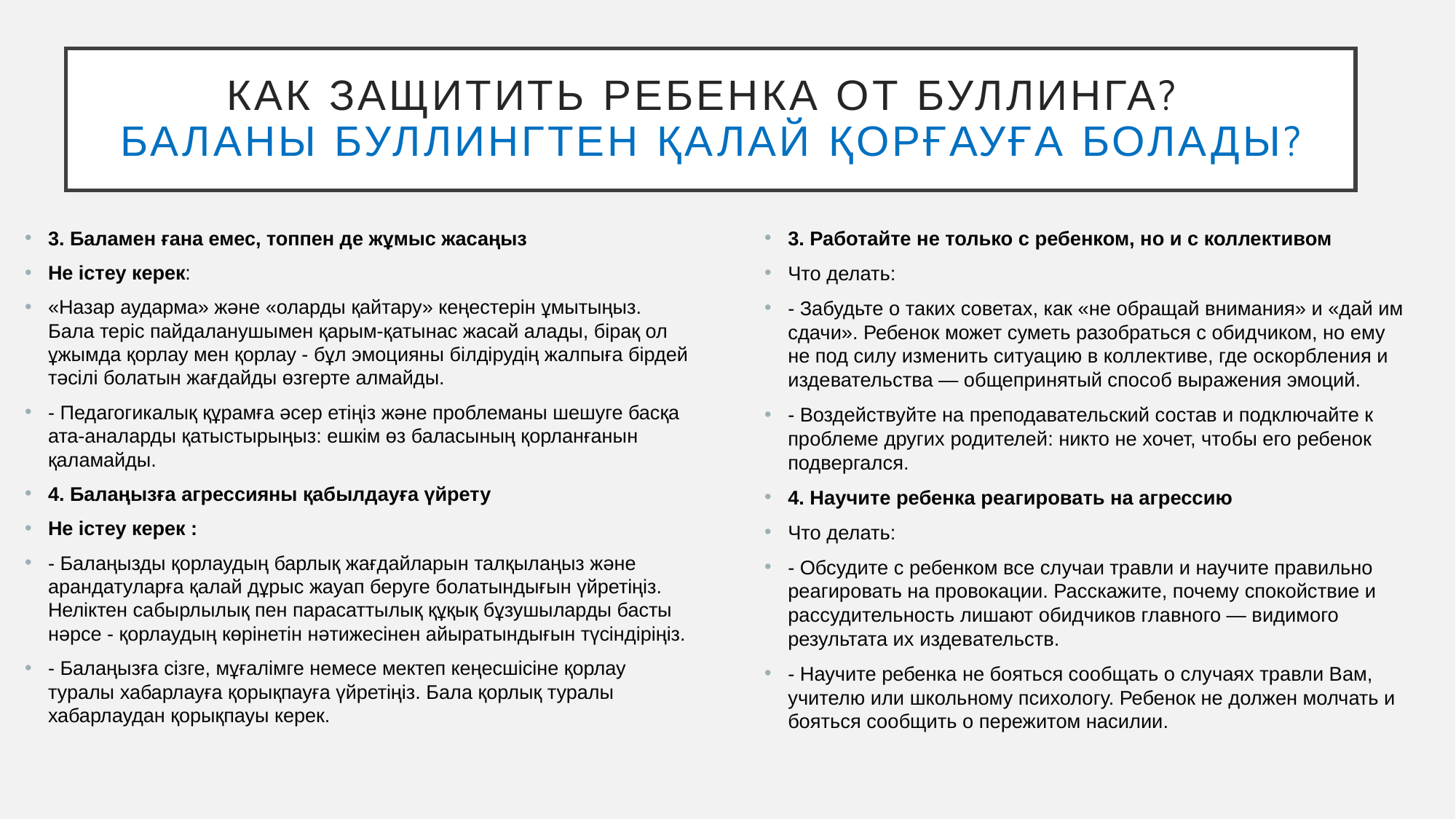

# Как защитить ребенка от буллинга? Баланы буллингтен қалай қорғауға болады?
3. Баламен ғана емес, топпен де жұмыс жасаңыз
Не істеу керек:
«Назар аударма» және «оларды қайтару» кеңестерін ұмытыңыз. Бала теріс пайдаланушымен қарым-қатынас жасай алады, бірақ ол ұжымда қорлау мен қорлау - бұл эмоцияны білдірудің жалпыға бірдей тәсілі болатын жағдайды өзгерте алмайды.
- Педагогикалық құрамға әсер етіңіз және проблеманы шешуге басқа ата-аналарды қатыстырыңыз: ешкім өз баласының қорланғанын қаламайды.
4. Балаңызға агрессияны қабылдауға үйрету
Не істеу керек :
- Балаңызды қорлаудың барлық жағдайларын талқылаңыз және арандатуларға қалай дұрыс жауап беруге болатындығын үйретіңіз. Неліктен сабырлылық пен парасаттылық құқық бұзушыларды басты нәрсе - қорлаудың көрінетін нәтижесінен айыратындығын түсіндіріңіз.
- Балаңызға сізге, мұғалімге немесе мектеп кеңесшісіне қорлау туралы хабарлауға қорықпауға үйретіңіз. Бала қорлық туралы хабарлаудан қорықпауы керек.
3. Работайте не только с ребенком, но и с коллективом
Что делать:
- Забудьте о таких советах, как «не обращай внимания» и «дай им сдачи». Ребенок может суметь разобраться с обидчиком, но ему не под силу изменить ситуацию в коллективе, где оскорбления и издевательства — общепринятый способ выражения эмоций.
- Воздействуйте на преподавательский состав и подключайте к проблеме других родителей: никто не хочет, чтобы его ребенок подвергался.
4. Научите ребенка реагировать на агрессию
Что делать:
- Обсудите с ребенком все случаи травли и научите правильно реагировать на провокации. Расскажите, почему спокойствие и рассудительность лишают обидчиков главного — видимого результата их издевательств.
- Научите ребенка не бояться сообщать о случаях травли Вам, учителю или школьному психологу. Ребенок не должен молчать и бояться сообщить о пережитом насилии.